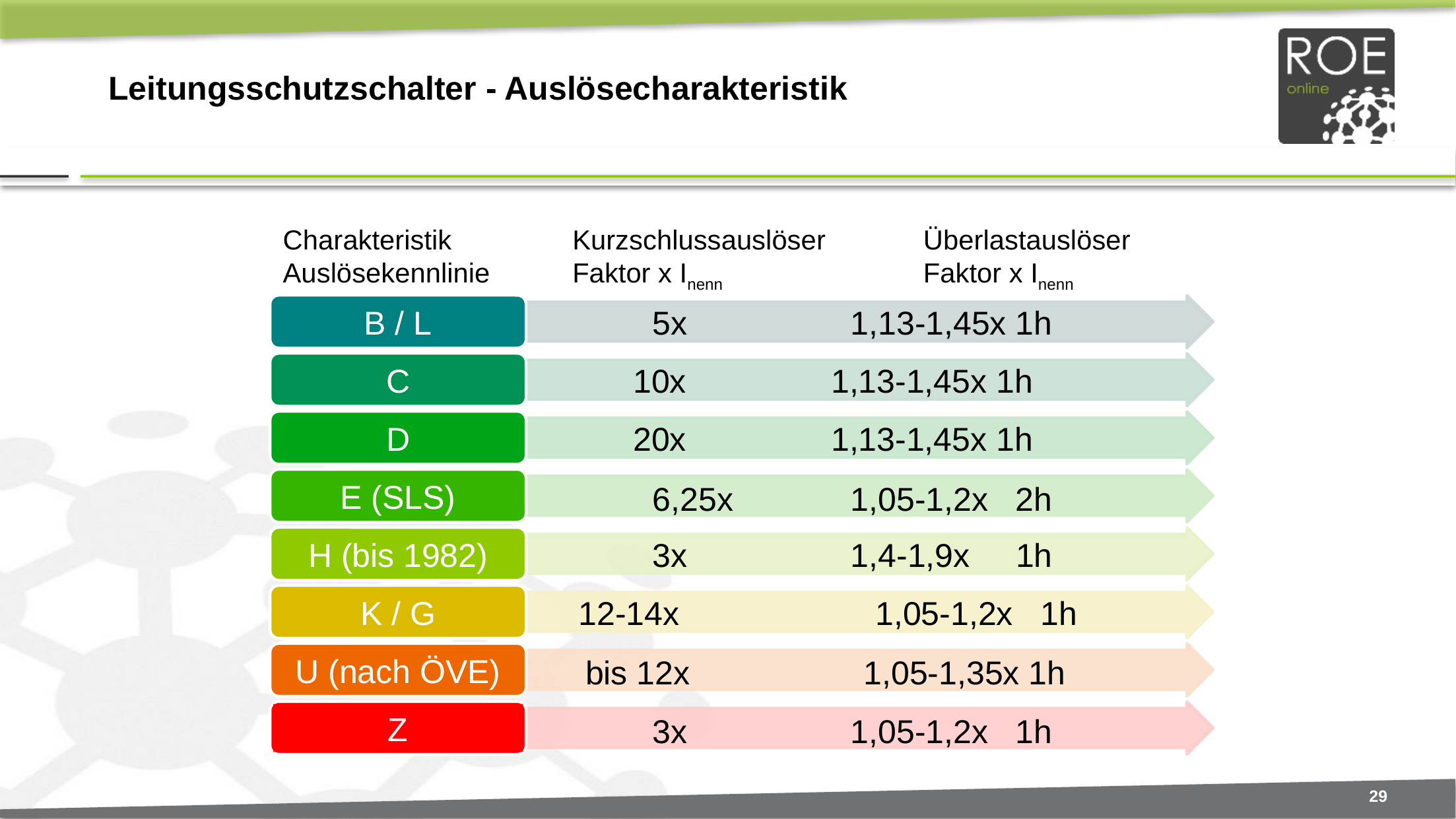

# Leitungsschutzschalter - Auslösecharakteristik

Charakteristik
Auslösekennlinie
Kurzschlussauslöser
Faktor x Inenn
Überlastauslöser
Faktor x Inenn

B / L
5x		1,13-1,45x 1h

C
10x		1,13-1,45x 1h

D
20x		1,13-1,45x 1h

E (SLS)
6,25x		1,05-1,2x   2h

H (bis 1982)
3x		1,4-1,9x     1h

K / G
12-14x		1,05-1,2x   1h

U (nach ÖVE)
  bis 12x		1,05-1,35x 1h

Z
3x		1,05-1,2x   1h

29